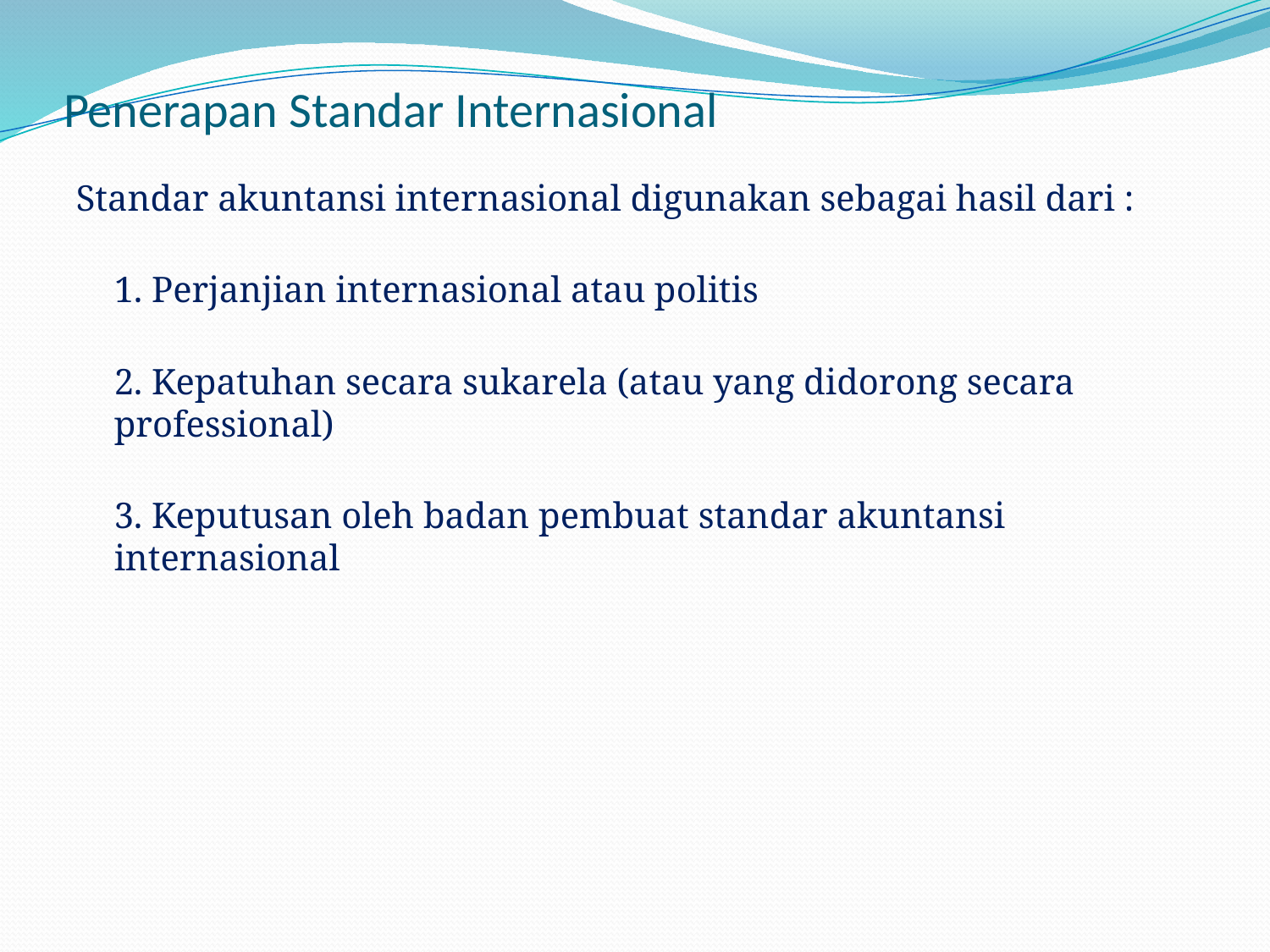

# Penerapan Standar Internasional
Standar akuntansi internasional digunakan sebagai hasil dari :
1. Perjanjian internasional atau politis
2. Kepatuhan secara sukarela (atau yang didorong secara professional)
3. Keputusan oleh badan pembuat standar akuntansi internasional